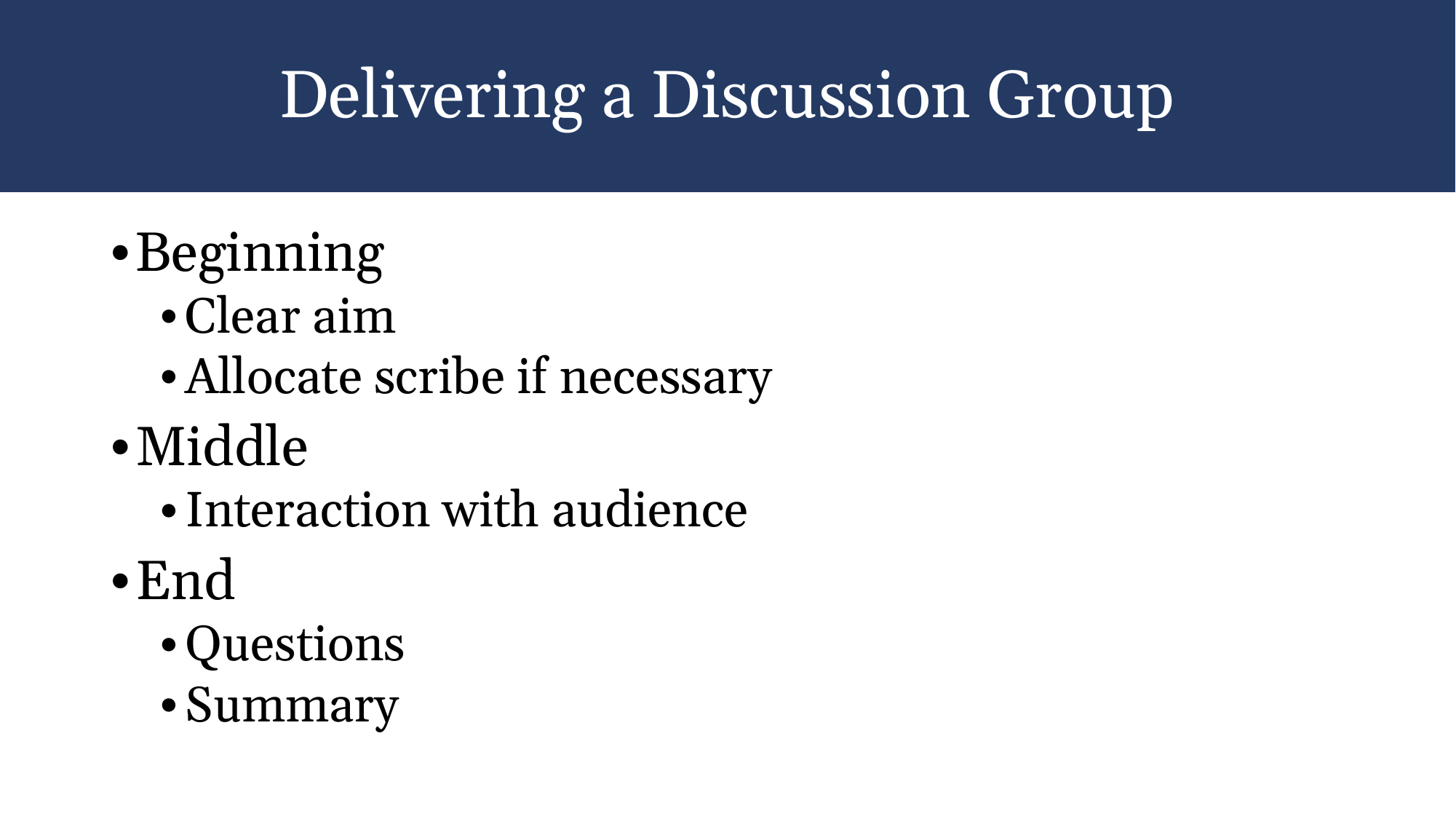

# Delivering a Discussion Group
Beginning
Clear aim
Allocate scribe if necessary
Middle
Interaction with audience
End
Questions
Summary